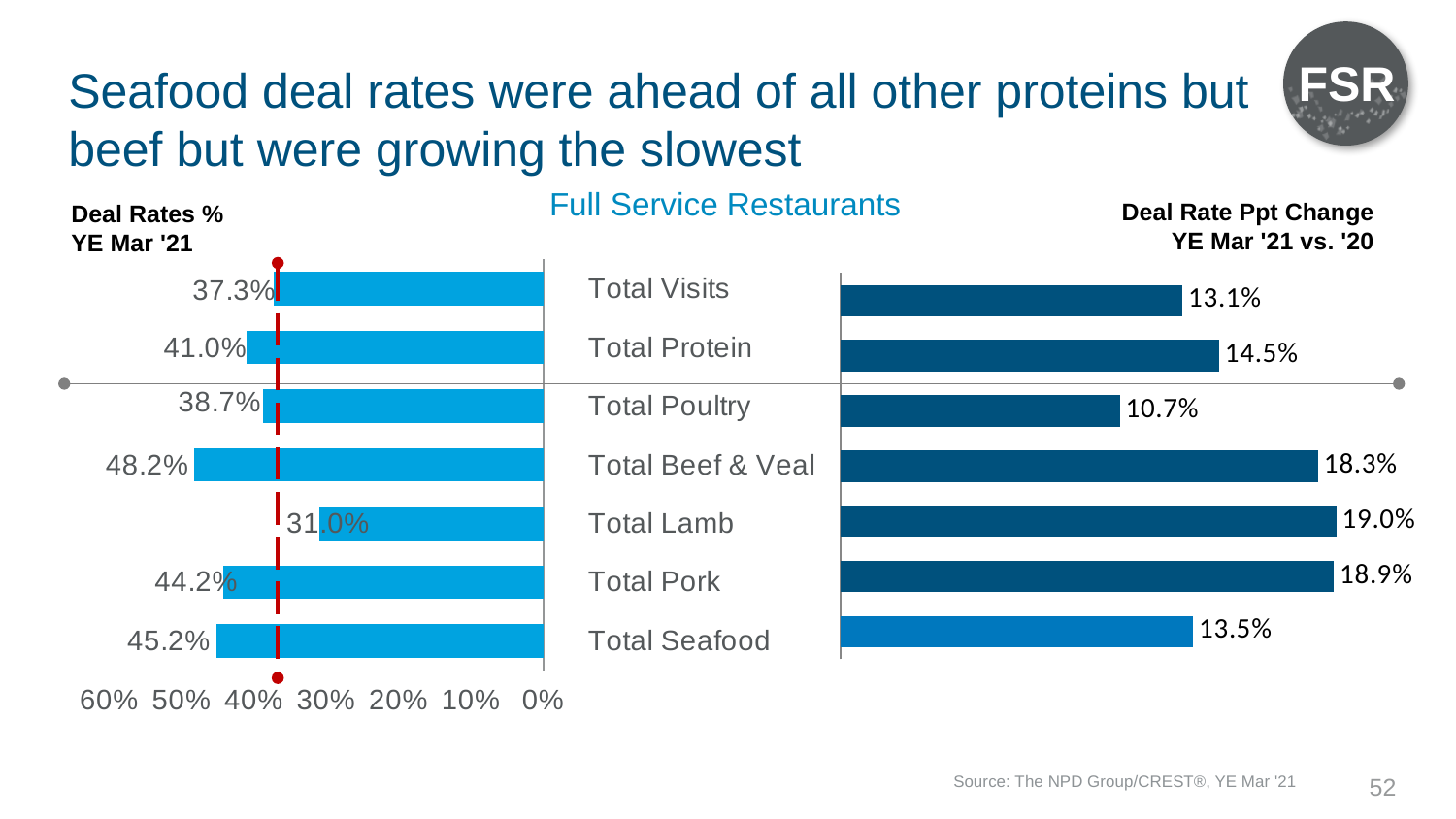

FSR
# Seafood deal rates were ahead of all other proteins but beef but were growing the slowest
Full Service Restaurants
Deal Rate Ppt Change
YE Mar '21 vs. '20
Deal Rates %
YE Mar '21

### Chart

| Category | Avg Tckts |
|---|---|
|     Total Visits | 0.373 |
|     Total Protein | 0.41 |
|     Total Poultry | 0.387 |
|     Total Beef & Veal | 0.48200000000000004 |
|     Total Lamb | 0.31 |
|     Total Pork | 0.442 |
|     Total Seafood | 0.452 |

### Chart

| Category | Deal Rt Chg |
|---|---|
|     Total Visits | 0.13099999999999998 |
|     Total Protein | 0.145 |
|     Total Poultry | 0.10700000000000003 |
|     Total Beef & Veal | 0.18300000000000005 |
|     Total Lamb | 0.19 |
|     Total Pork | 0.18900000000000003 |
|     Total Seafood | 0.13500000000000004 |
Source: The NPD Group/CREST®, YE Mar '21
52